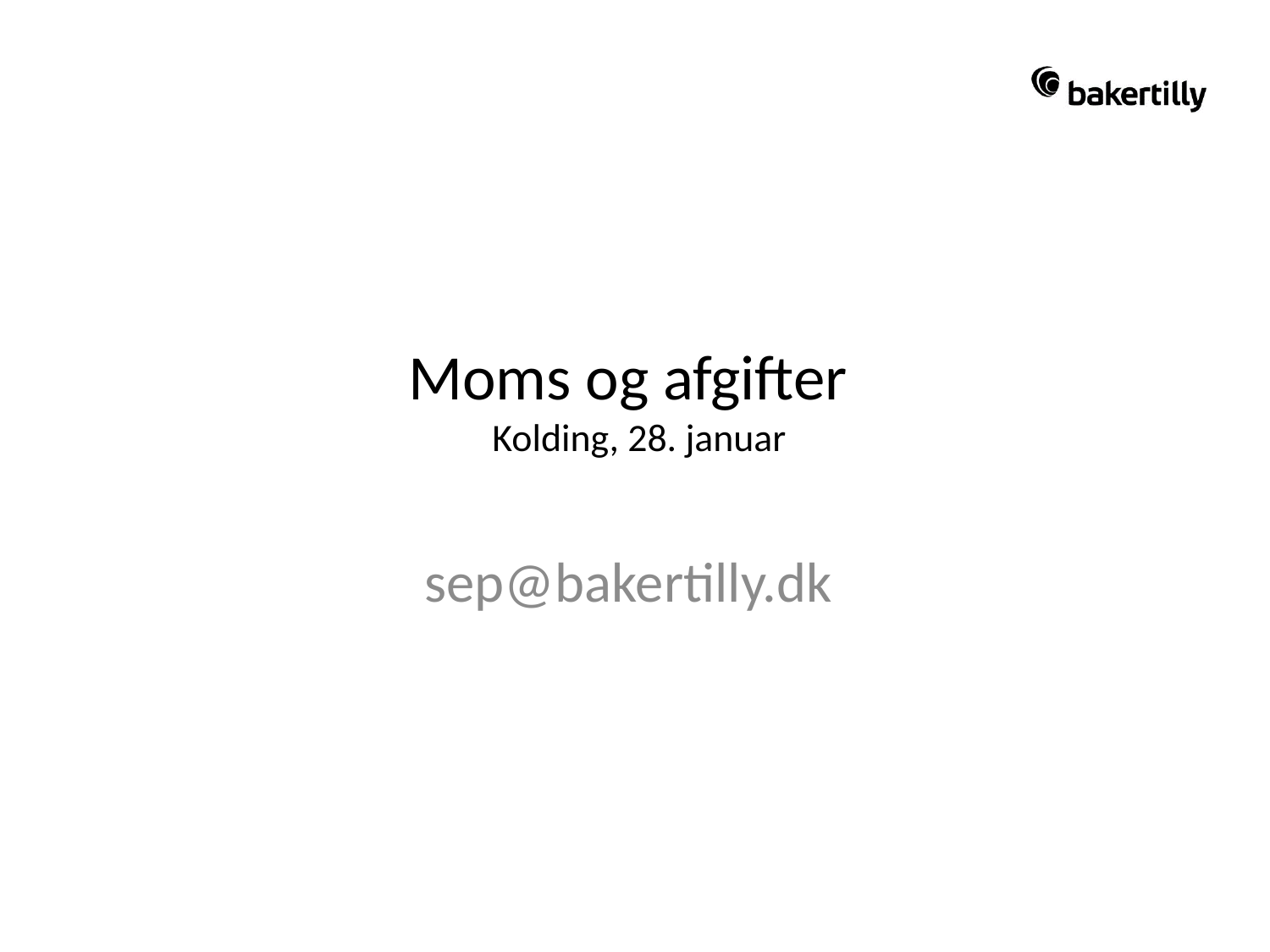

# Moms og afgifter Kolding, 28. januar
sep@bakertilly.dk